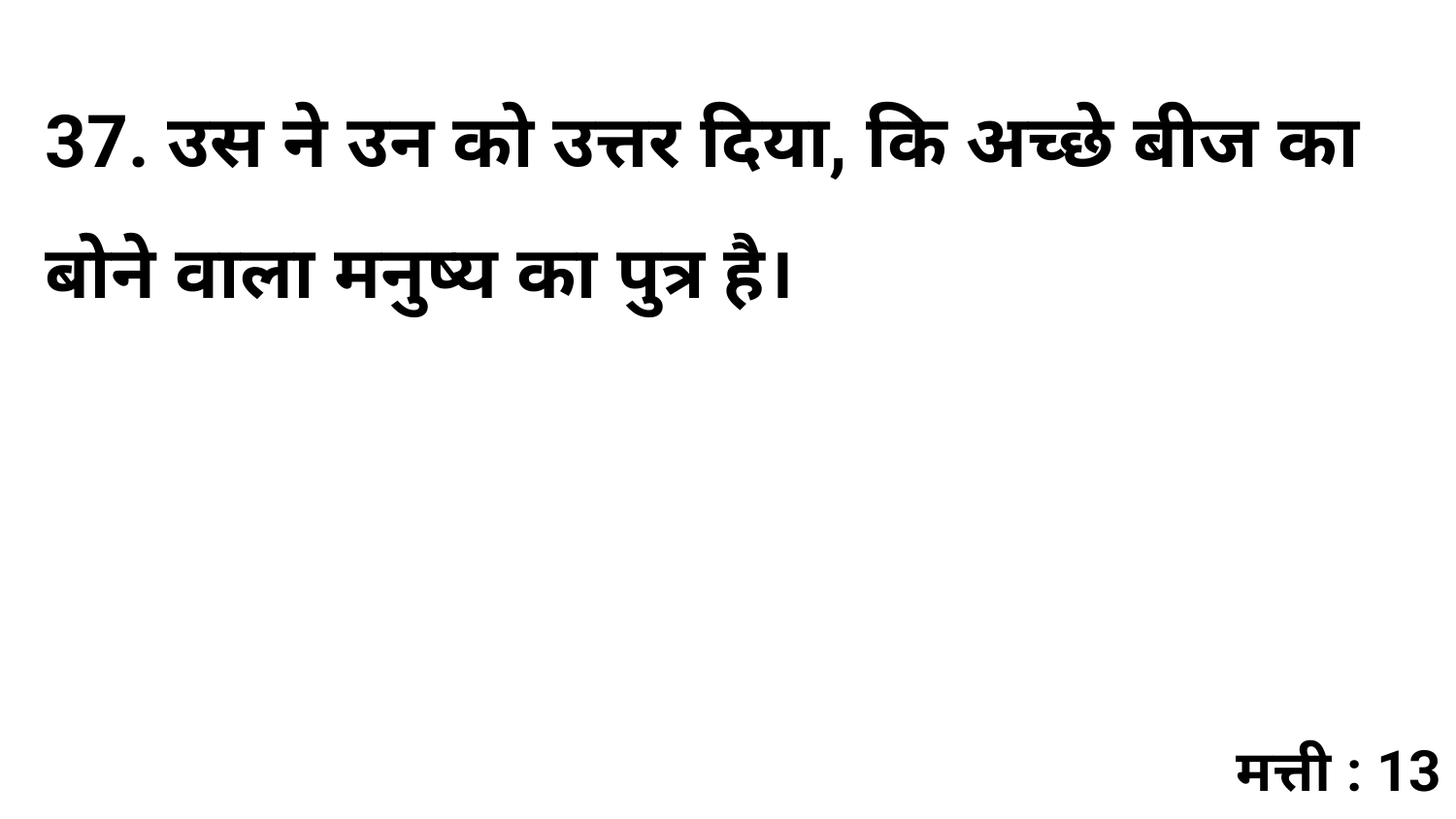

37. उस ने उन को उत्तर दिया, कि अच्छे बीज का बोने वाला मनुष्य का पुत्र है।
मत्ती : 13